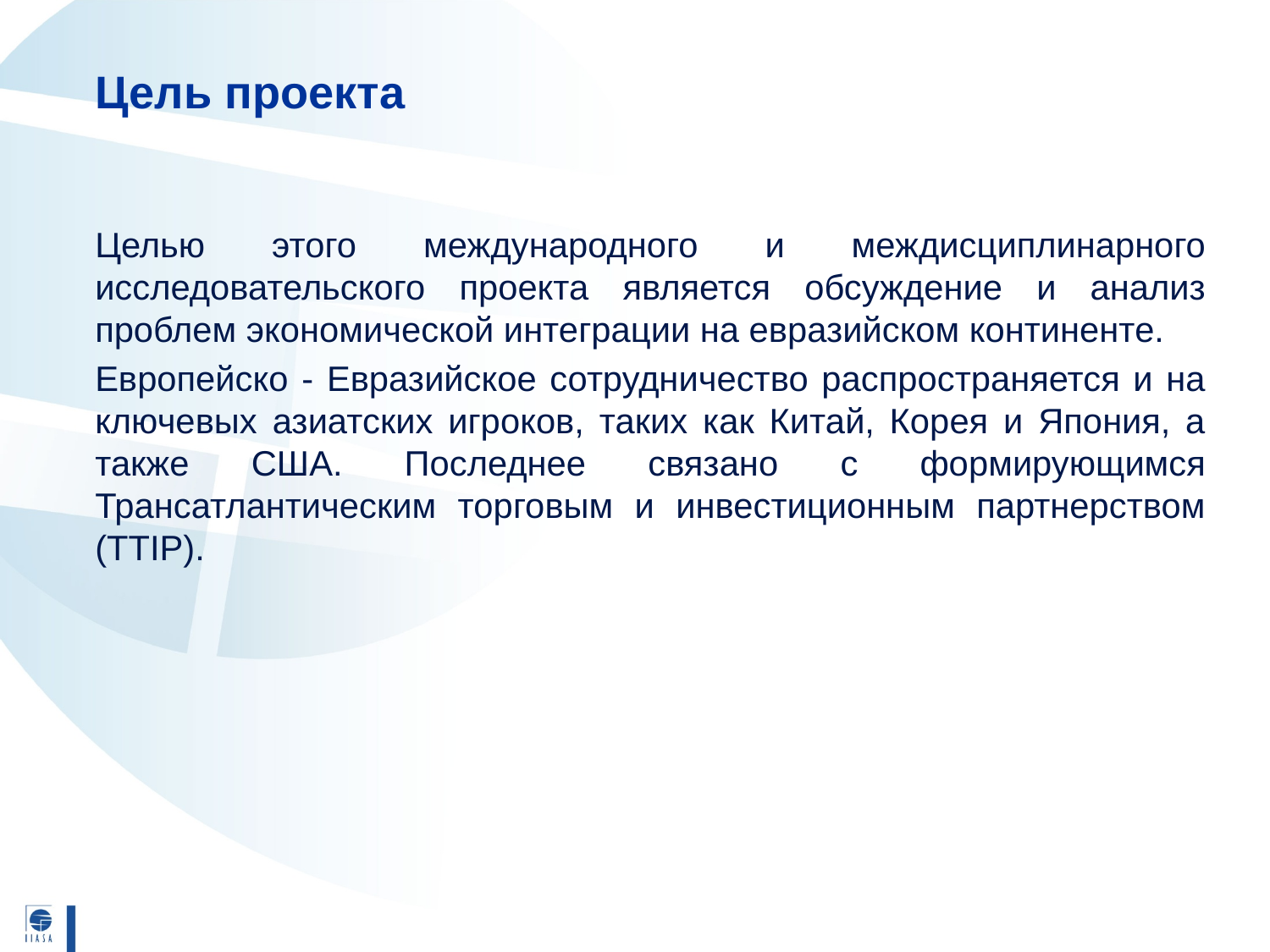

# Цель проекта
Целью этого международного и междисциплинарного исследовательского проекта является обсуждение и анализ проблем экономической интеграции на евразийском континенте.
Европейско - Евразийское сотрудничество распространяется и на ключевых азиатских игроков, таких как Китай, Корея и Япония, а также США. Последнее связано с формирующимся Трансатлантическим торговым и инвестиционным партнерством (TTIP).